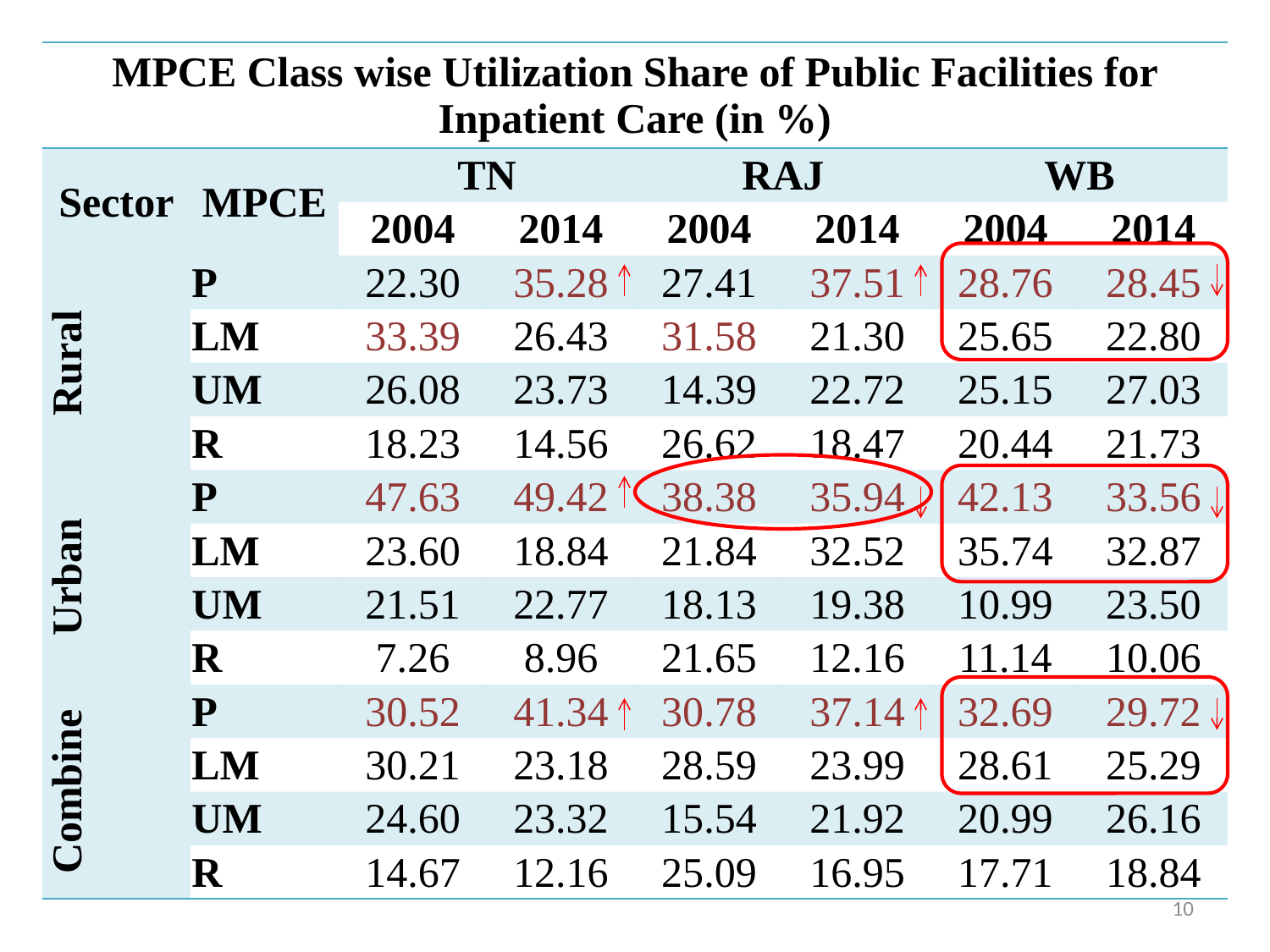

| MPCE Class wise Utilization Share of Public Facilities for Inpatient Care (in %) |  |  |  |  |  |  |  |
| --- | --- | --- | --- | --- | --- | --- | --- |
| Sector | MPCE | TN |  | RAJ |  | WB |  |
|  |  | 2004 | 2014 | 2004 | 2014 | 2004 | 2014 |
| Rural | P | 22.30 | 35.28 | 27.41 | 37.51 | 28.76 | 28.45 |
|  | LM | 33.39 | 26.43 | 31.58 | 21.30 | 25.65 | 22.80 |
|  | UM | 26.08 | 23.73 | 14.39 | 22.72 | 25.15 | 27.03 |
|  | R | 18.23 | 14.56 | 26.62 | 18.47 | 20.44 | 21.73 |
| Urban | P | 47.63 | 49.42 | 38.38 | 35.94 | 42.13 | 33.56 |
|  | LM | 23.60 | 18.84 | 21.84 | 32.52 | 35.74 | 32.87 |
|  | UM | 21.51 | 22.77 | 18.13 | 19.38 | 10.99 | 23.50 |
|  | R | 7.26 | 8.96 | 21.65 | 12.16 | 11.14 | 10.06 |
| Combine | P | 30.52 | 41.34 | 30.78 | 37.14 | 32.69 | 29.72 |
|  | LM | 30.21 | 23.18 | 28.59 | 23.99 | 28.61 | 25.29 |
|  | UM | 24.60 | 23.32 | 15.54 | 21.92 | 20.99 | 26.16 |
|  | R | 14.67 | 12.16 | 25.09 | 16.95 | 17.71 | 18.84 |

10